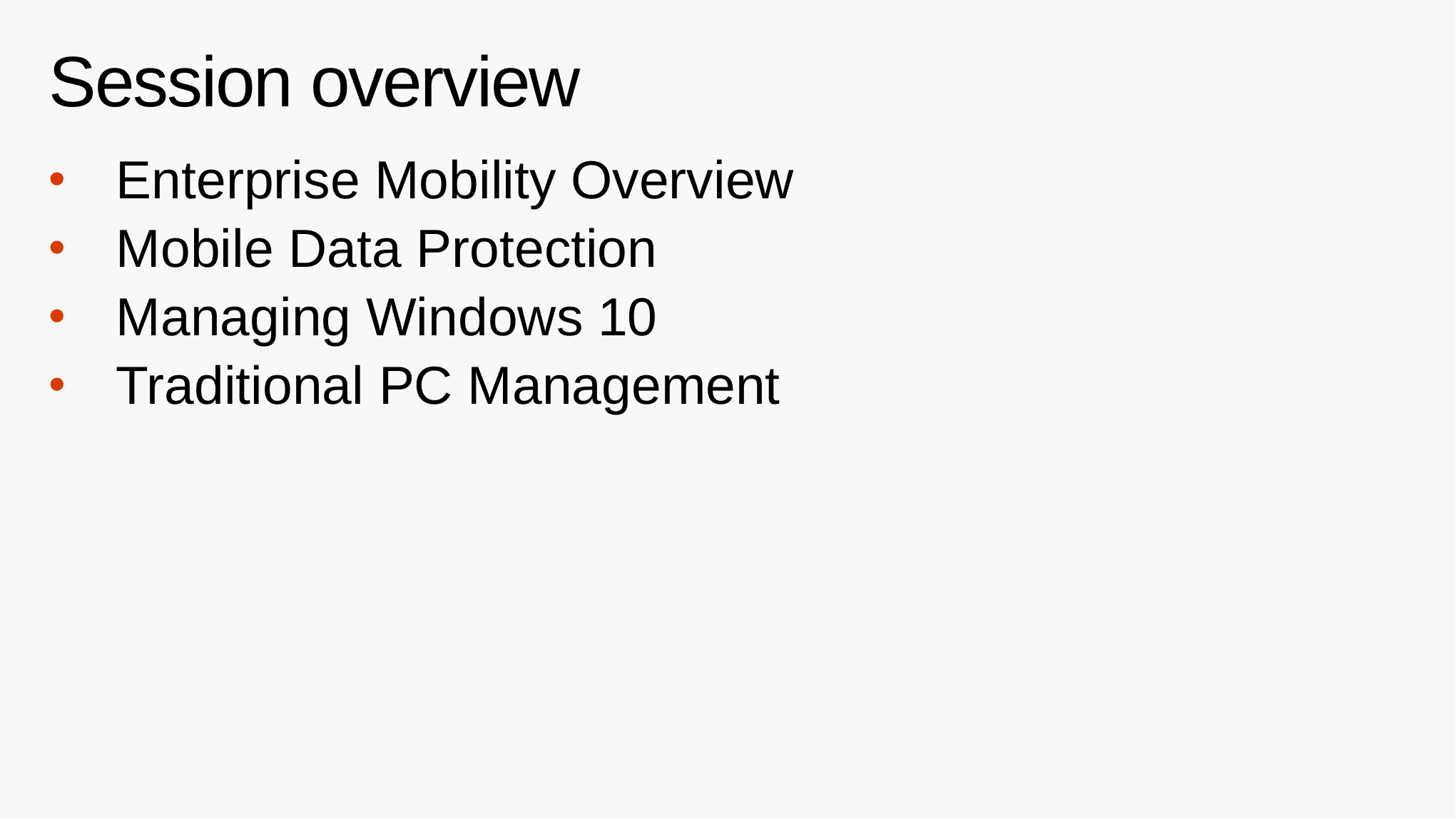

# Session overview
Enterprise Mobility Overview
Mobile Data Protection
Managing Windows 10
Traditional PC Management